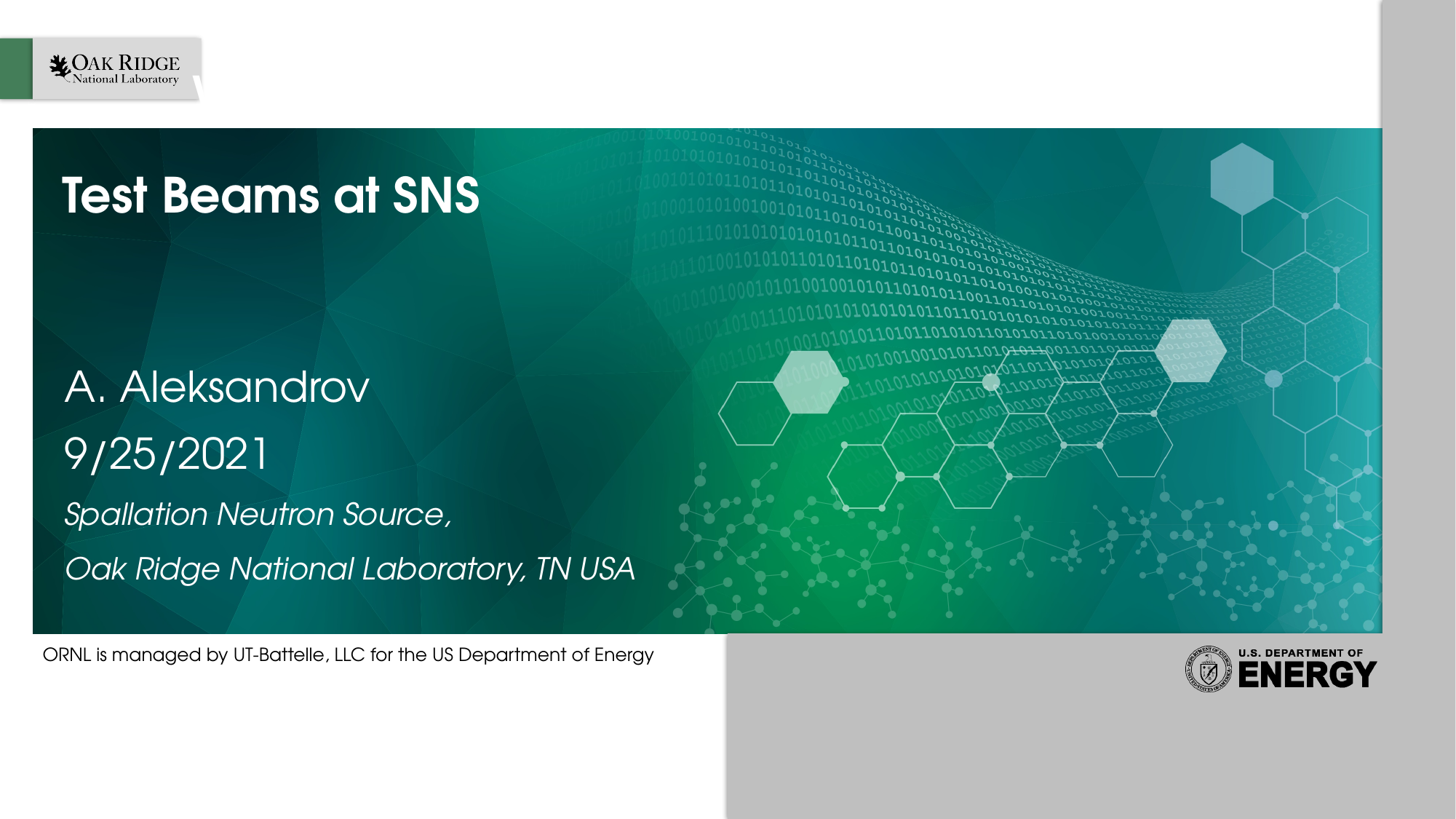

# Warm and cold SNS LINAC commissioning
Test Beams at SNS
A. Aleksandrov
9/25/2021
Spallation Neutron Source,
Oak Ridge National Laboratory, TN USA